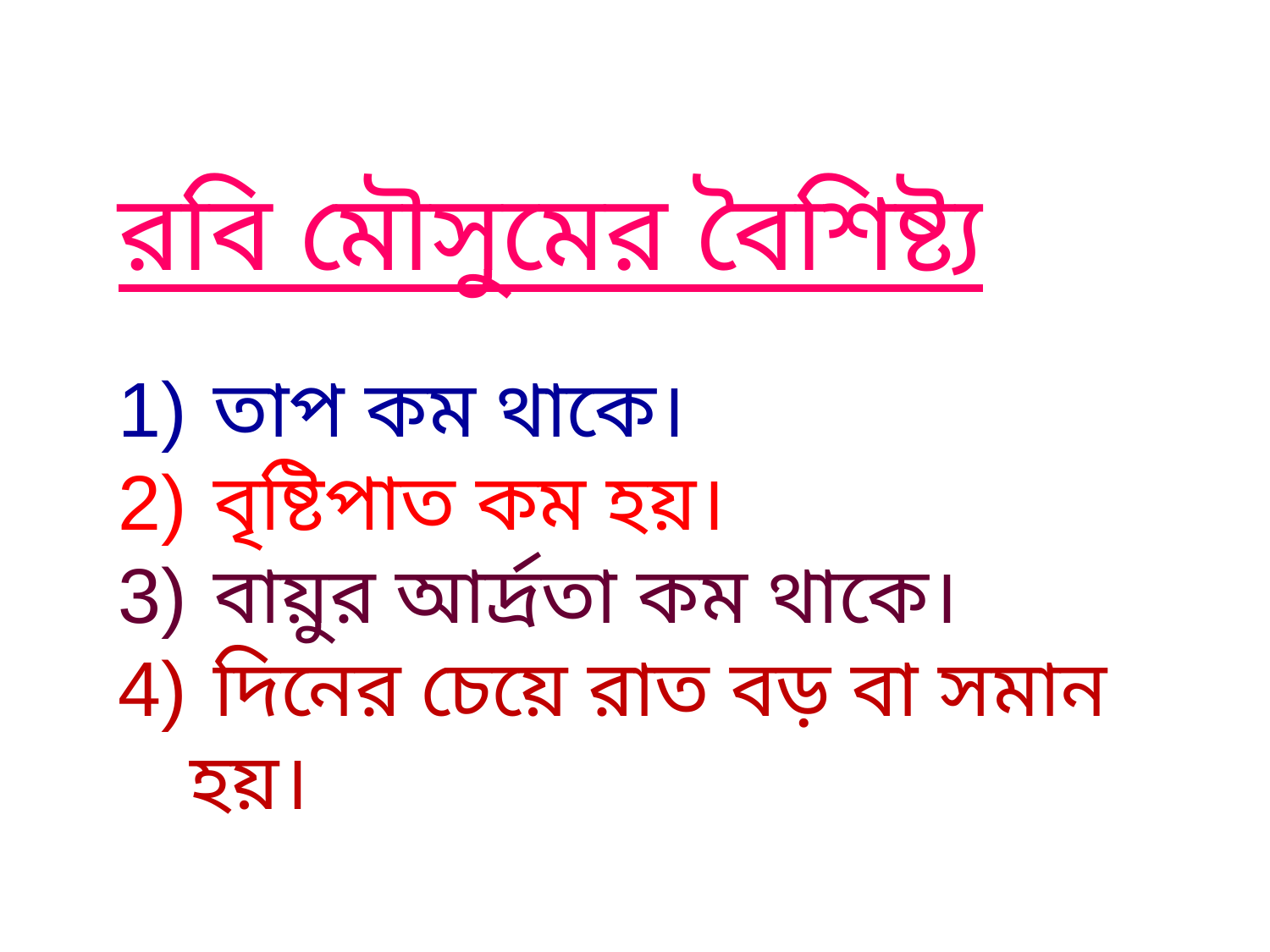

রবি মৌসুমের বৈশিষ্ট্য

 তাপ কম থাকে।
 বৃষ্টিপাত কম হয়।
 বায়ুর আর্দ্রতা কম থাকে।
 দিনের চেয়ে রাত বড় বা সমান হয়।